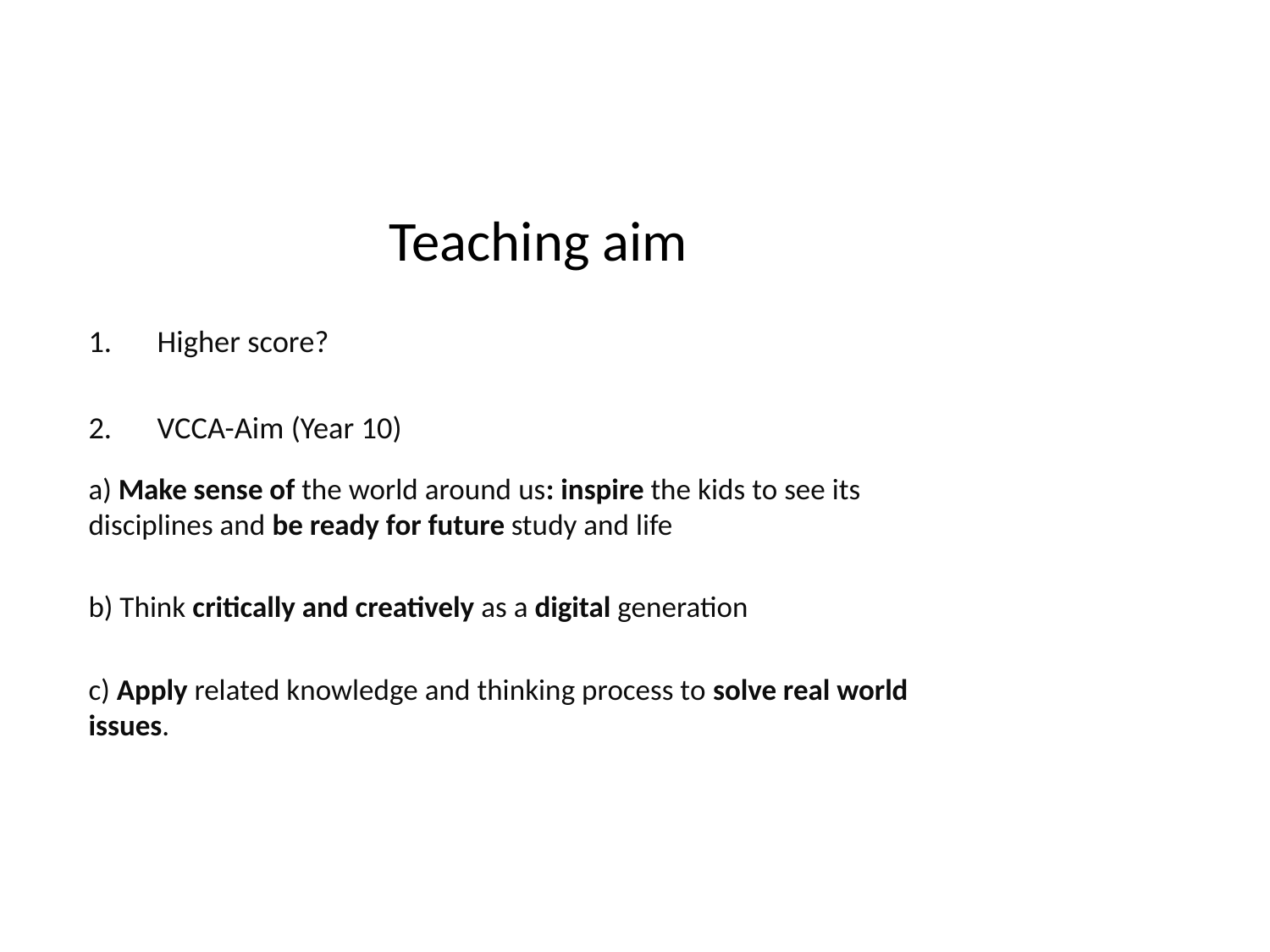

# Teaching aim
Higher score?

VCCA-Aim (Year 10)

a) Make sense of the world around us: inspire the kids to see its disciplines and be ready for future study and life

b) Think critically and creatively as a digital generation

c) Apply related knowledge and thinking process to solve real world issues.